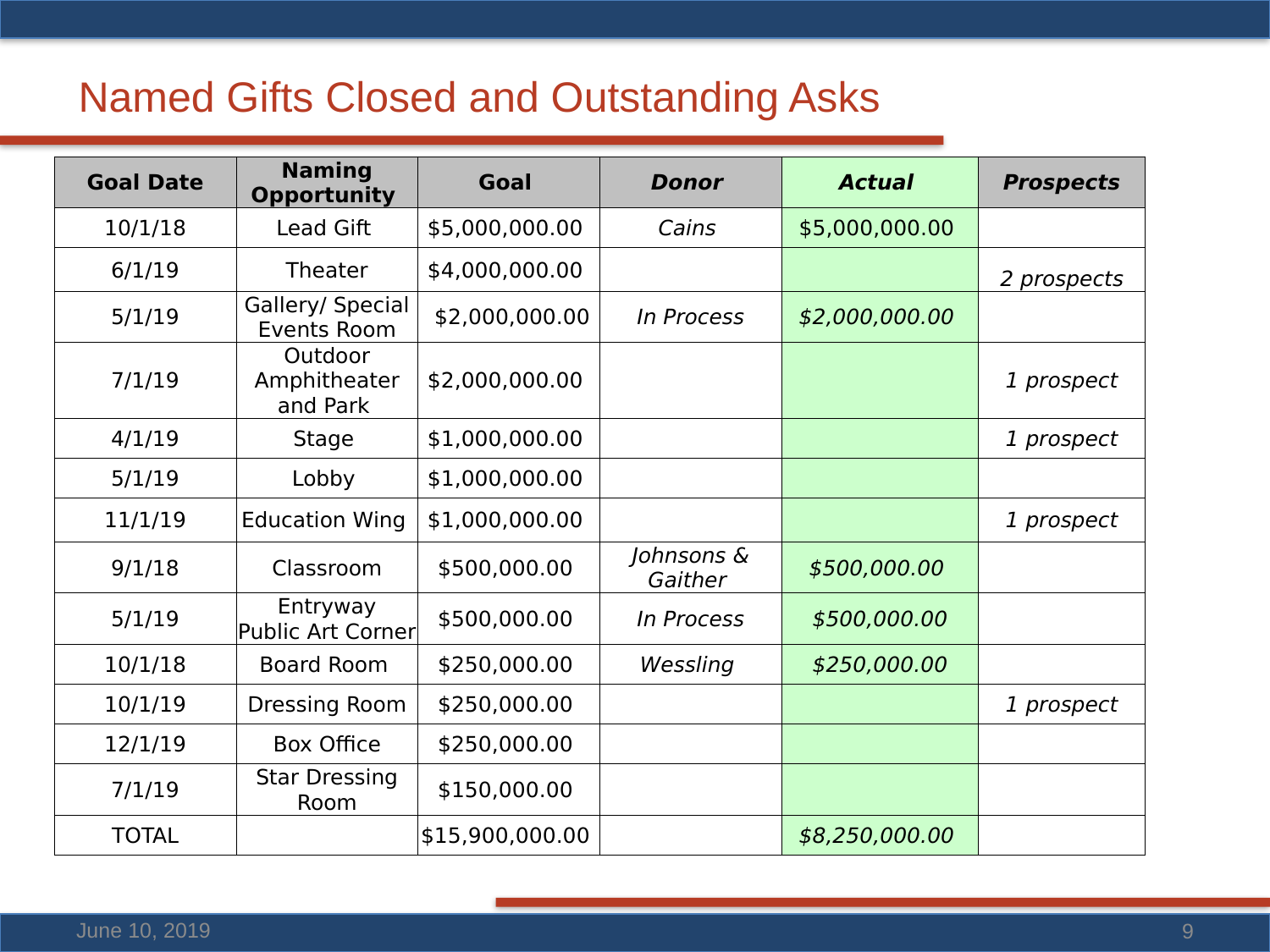

Named Gifts Closed and Outstanding Asks

| Goal Date | Naming Opportunity | Goal | Donor | Actual | Prospects |
| --- | --- | --- | --- | --- | --- |
| 10/1/18 | Lead Gift | $5,000,000.00 | Cains | $5,000,000.00 |  |
| 6/1/19 | Theater | $4,000,000.00 |  |  | 2 prospects |
| 5/1/19 | Gallery/ Special Events Room | $2,000,000.00 | In Process | $2,000,000.00 |  |
| 7/1/19 | Outdoor Amphitheater and Park | $2,000,000.00 |  |  | 1 prospect |
| 4/1/19 | Stage | $1,000,000.00 |  |  | 1 prospect |
| 5/1/19 | Lobby | $1,000,000.00 |  |  |  |
| 11/1/19 | Education Wing | $1,000,000.00 |  |  | 1 prospect |
| 9/1/18 | Classroom | $500,000.00 | Johnsons & Gaither | $500,000.00 |  |
| 5/1/19 | Entryway Public Art Corner | $500,000.00 | In Process | $500,000.00 |  |
| 10/1/18 | Board Room | $250,000.00 | Wessling | $250,000.00 |  |
| 10/1/19 | Dressing Room | $250,000.00 |  |  | 1 prospect |
| 12/1/19 | Box Office | $250,000.00 |  |  |  |
| 7/1/19 | Star Dressing Room | $150,000.00 |  |  |  |
| TOTAL |  | $15,900,000.00 |  | $8,250,000.00 |  |

June 10, 2019
9